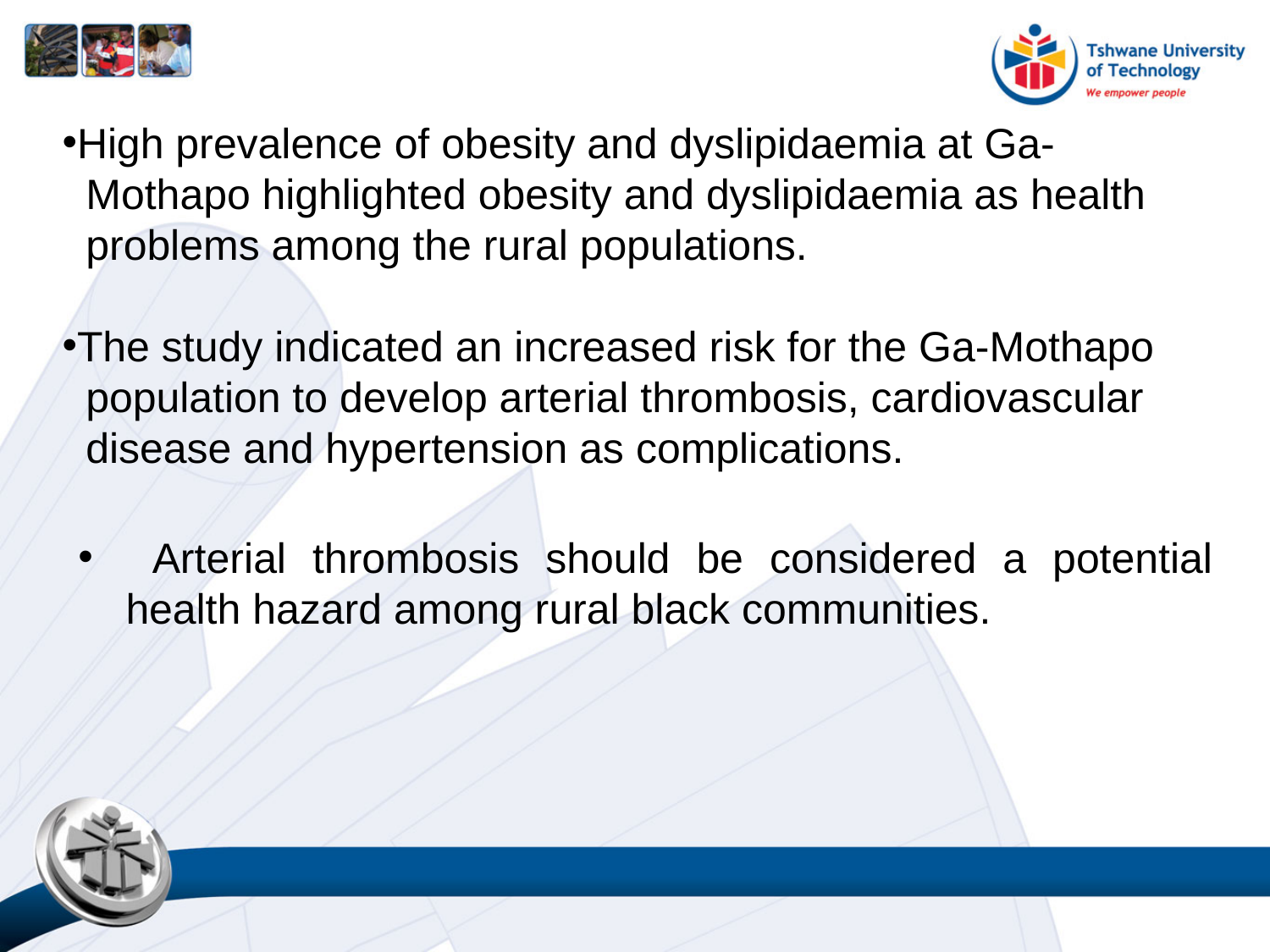

High prevalence of obesity and dyslipidaemia at Ga-
  Mothapo highlighted obesity and dyslipidaemia as health
  problems among the rural populations.

The study indicated an increased risk for the Ga-Mothapo
  population to develop arterial thrombosis, cardiovascular
  disease and hypertension as complications.

 Arterial thrombosis should be considered a potential health hazard among rural black communities.